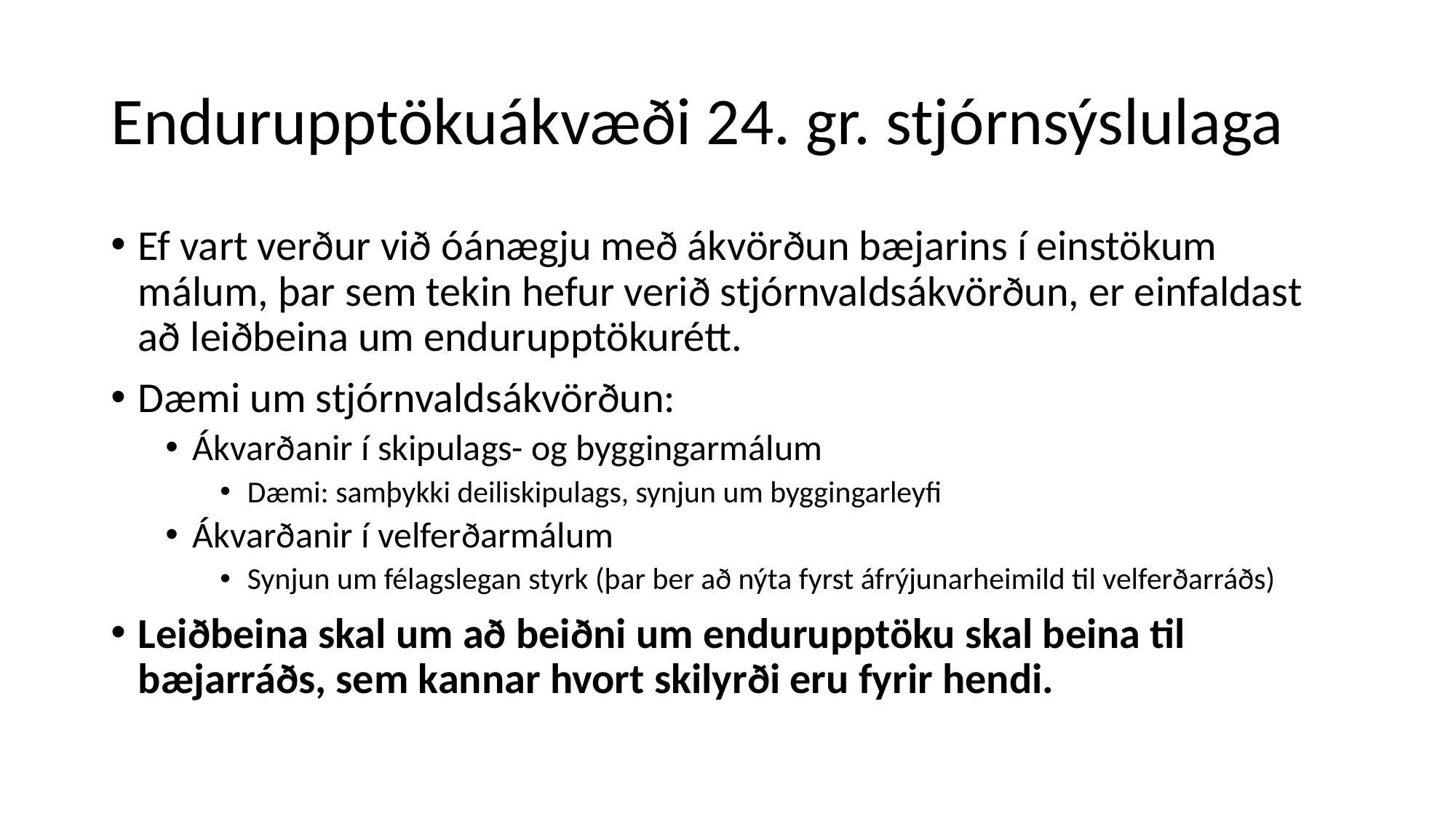

# Endurupptökuákvæði 24. gr. stjórnsýslulaga
Ef vart verður við óánægju með ákvörðun bæjarins í einstökum málum, þar sem tekin hefur verið stjórnvaldsákvörðun, er einfaldast að leiðbeina um endurupptökurétt.
Dæmi um stjórnvaldsákvörðun:
Ákvarðanir í skipulags- og byggingarmálum
Dæmi: samþykki deiliskipulags, synjun um byggingarleyfi
Ákvarðanir í velferðarmálum
Synjun um félagslegan styrk (þar ber að nýta fyrst áfrýjunarheimild til velferðarráðs)
Leiðbeina skal um að beiðni um endurupptöku skal beina til bæjarráðs, sem kannar hvort skilyrði eru fyrir hendi.